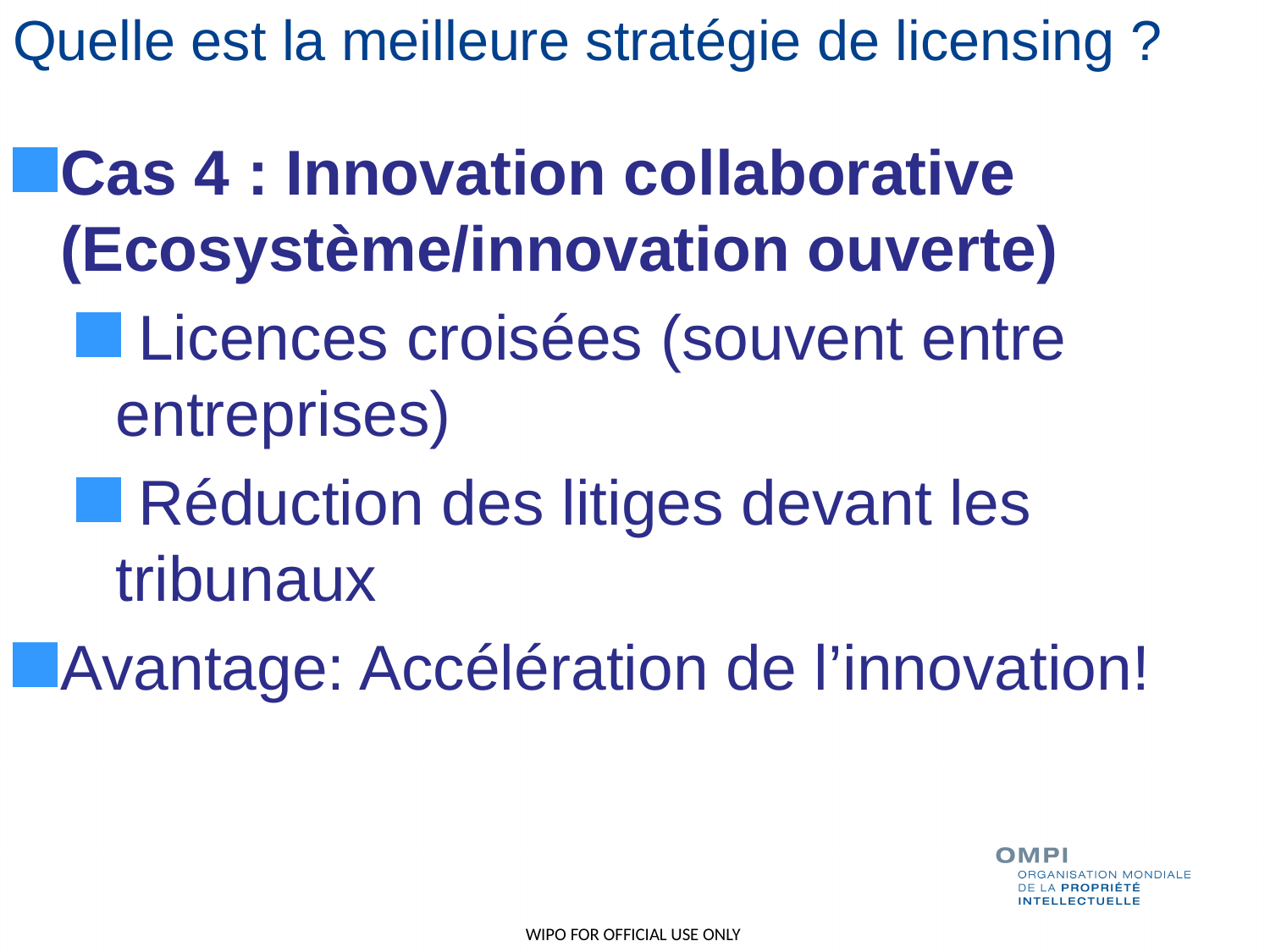

# Quelle est la meilleure stratégie de licensing ?

Cas 4 : Innovation collaborative (Ecosystème/innovation ouverte)
 Licences croisées (souvent entre entreprises)
 Réduction des litiges devant les tribunaux
Avantage: Accélération de l’innovation!